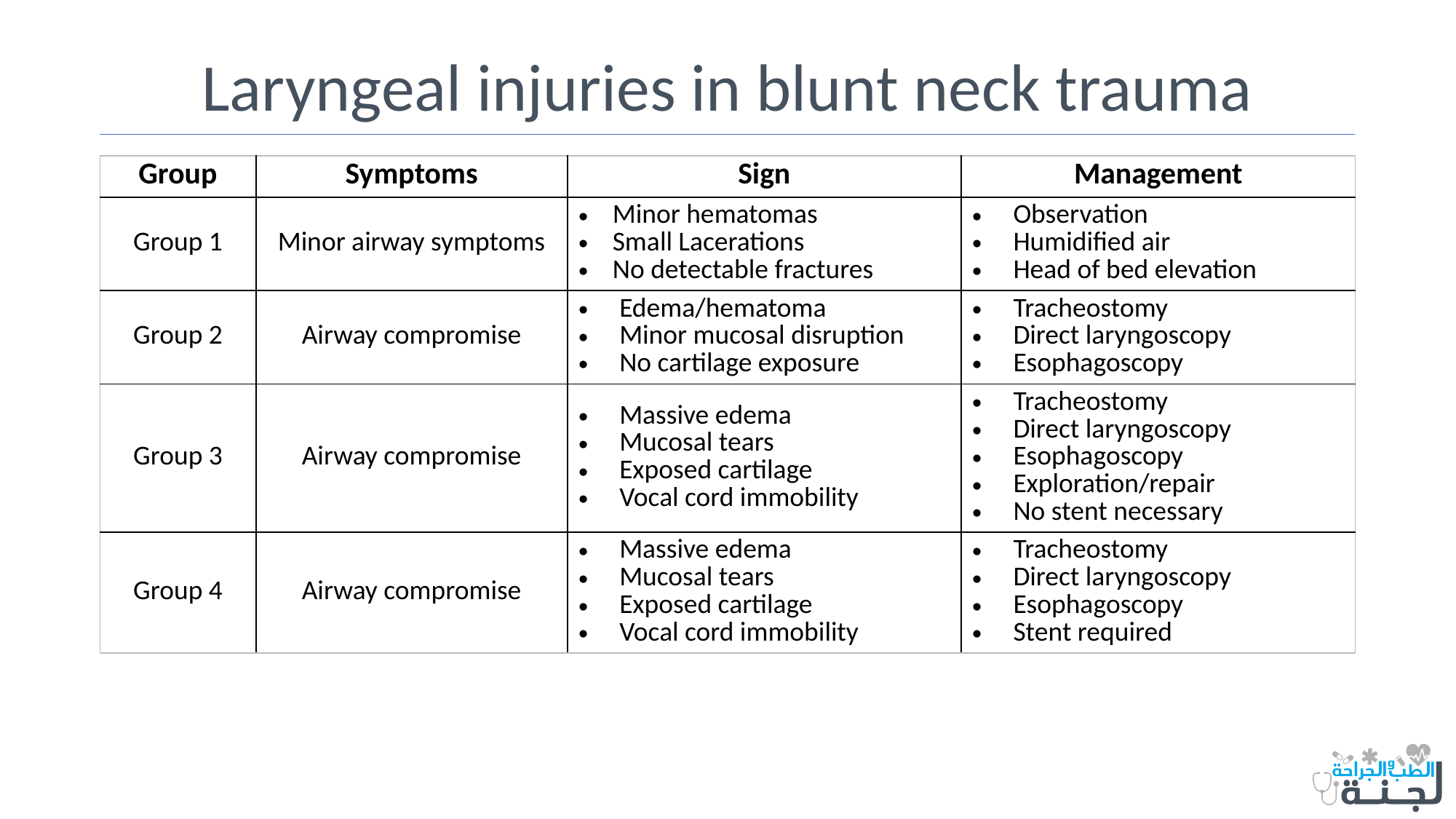

# Laryngeal injuries in blunt neck trauma
| Group | Symptoms | Sign | Management |
| --- | --- | --- | --- |
| Group 1 | Minor airway symptoms | Minor hematomas Small Lacerations No detectable fractures | Observation Humidified air Head of bed elevation |
| Group 2 | Airway compromise | Edema/hematoma Minor mucosal disruption No cartilage exposure | Tracheostomy Direct laryngoscopy Esophagoscopy |
| Group 3 | Airway compromise | Massive edema Mucosal tears Exposed cartilage Vocal cord immobility | Tracheostomy Direct laryngoscopy Esophagoscopy Exploration/repair No stent necessary |
| Group 4 | Airway compromise | Massive edema Mucosal tears Exposed cartilage Vocal cord immobility | Tracheostomy Direct laryngoscopy Esophagoscopy Stent required |